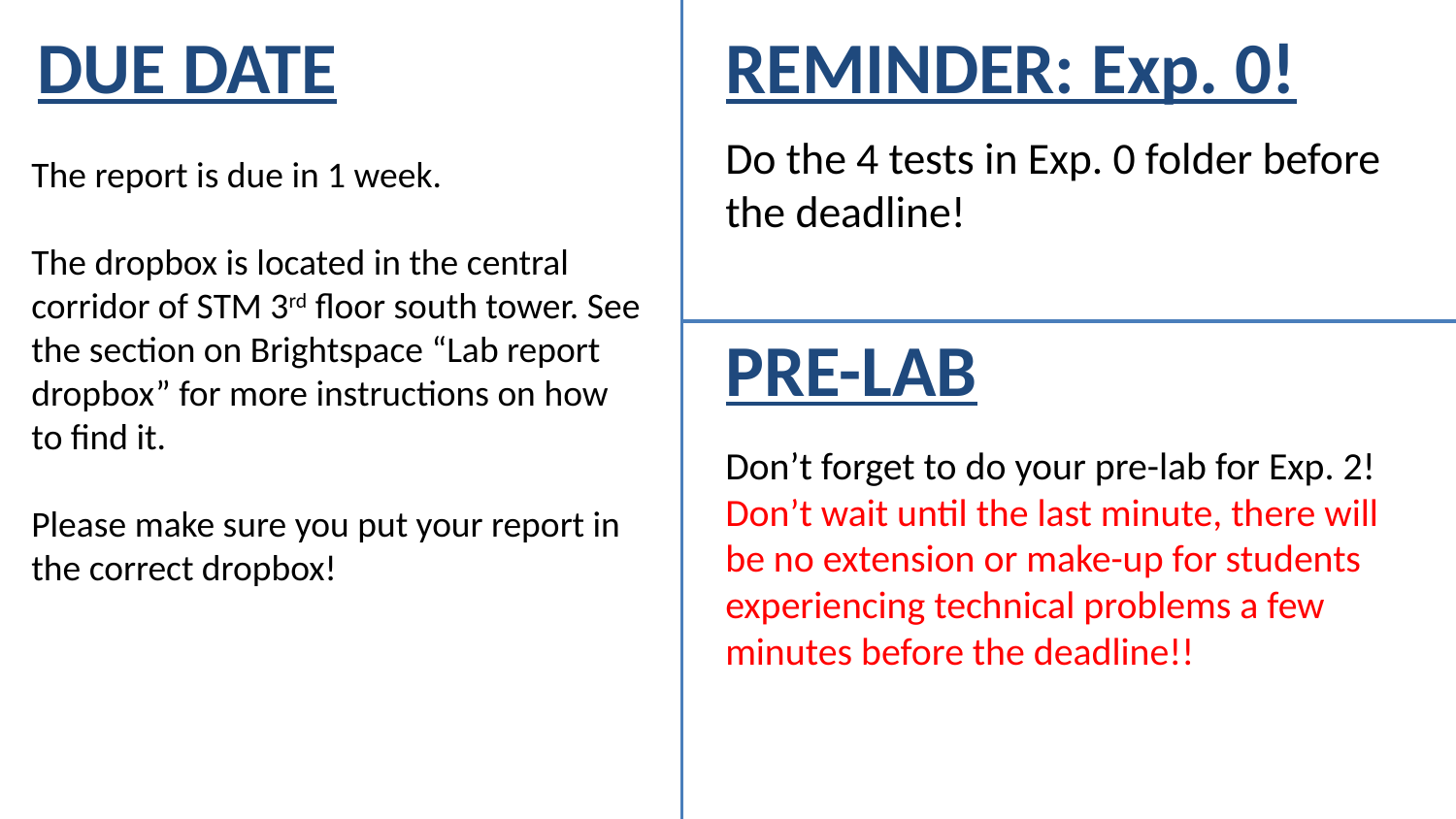

# DUE DATE
REMINDER: Exp. 0!
Do the 4 tests in Exp. 0 folder before the deadline!
The report is due in 1 week.

The dropbox is located in the central corridor of STM 3rd floor south tower. See the section on Brightspace “Lab report dropbox” for more instructions on how to find it.

Please make sure you put your report in the correct dropbox!
PRE-LAB

Don’t forget to do your pre-lab for Exp. 2!
Don’t wait until the last minute, there will be no extension or make-up for students experiencing technical problems a few minutes before the deadline!!